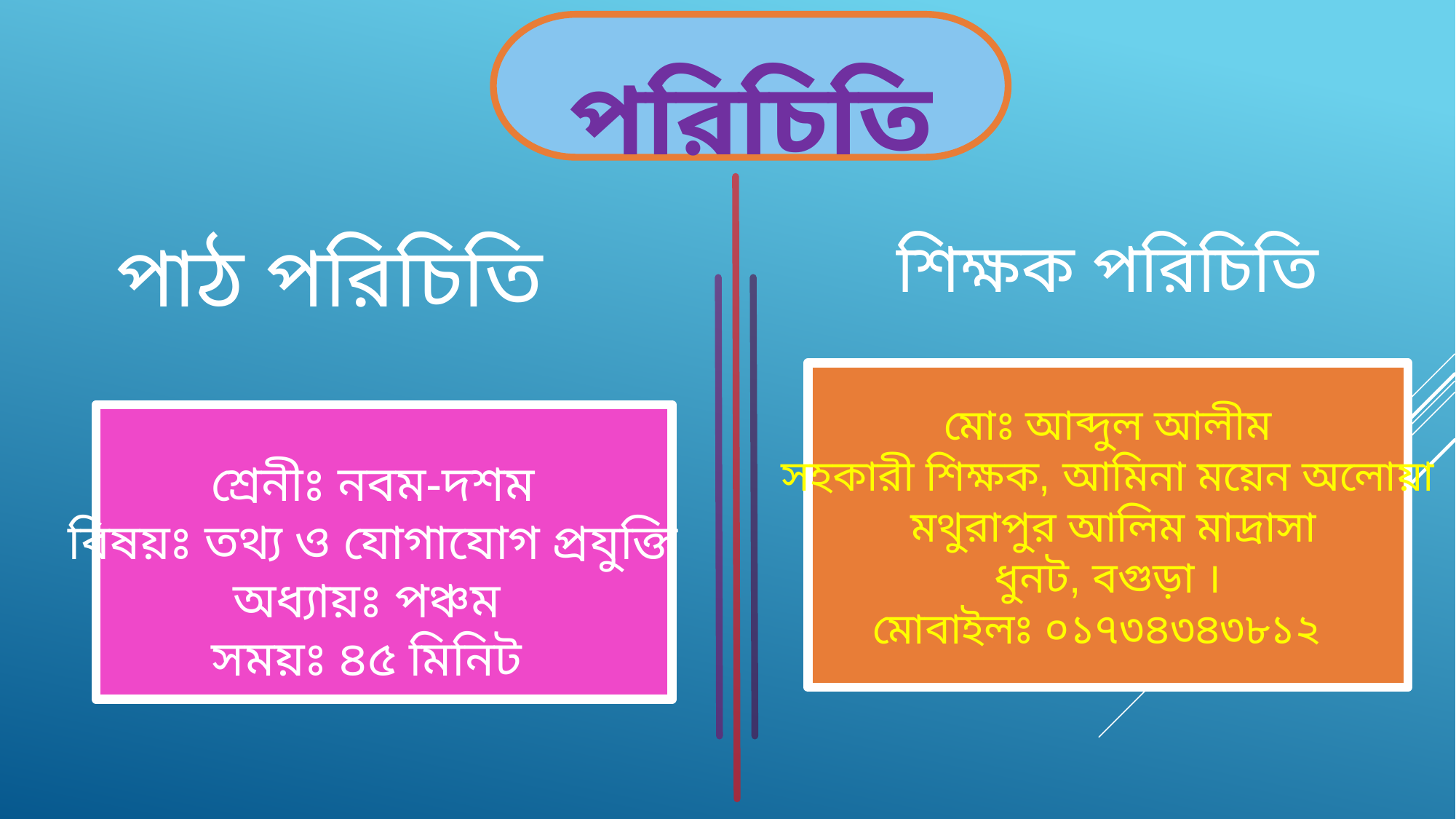

পরিচিতি
পাঠ পরিচিতি
শিক্ষক পরিচিতি

মোঃ আব্দুল আলীম
সহকারী শিক্ষক, আমিনা ময়েন অলোয়া
 মথুরাপুর আলিম মাদ্রাসা
ধুনট, বগুড়া ।
মোবাইলঃ ০১৭৩৪৩৪৩৮১২

শ্রেনীঃ নবম-দশম
বিষয়ঃ তথ্য ও যোগাযোগ প্রযুক্তি
অধ্যায়ঃ পঞ্চম
সময়ঃ ৪৫ মিনিট